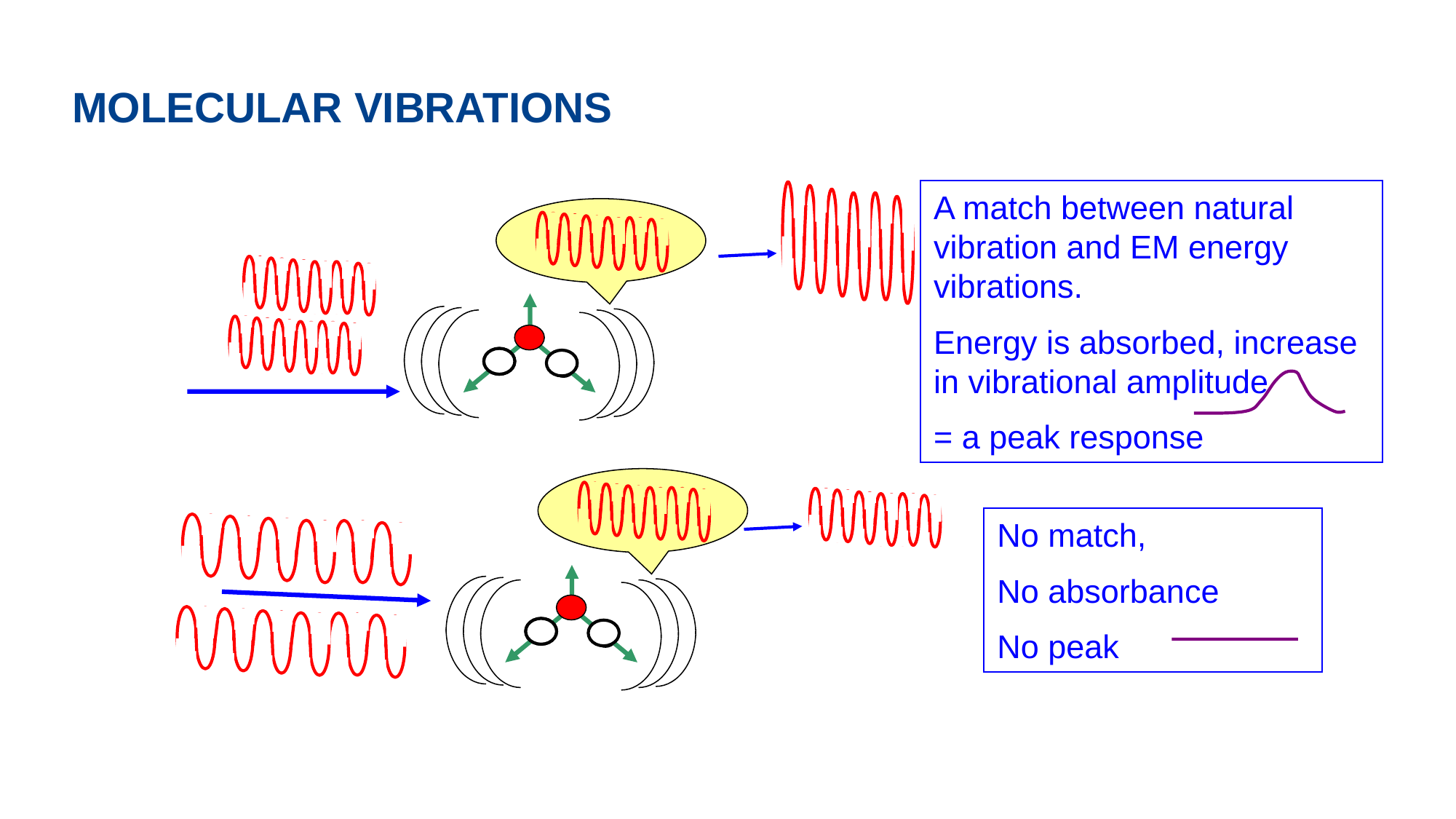

# Molecular Vibrations
A match between natural vibration and EM energy vibrations.
Energy is absorbed, increase in vibrational amplitude
= a peak response

No match,
No absorbance
No peak